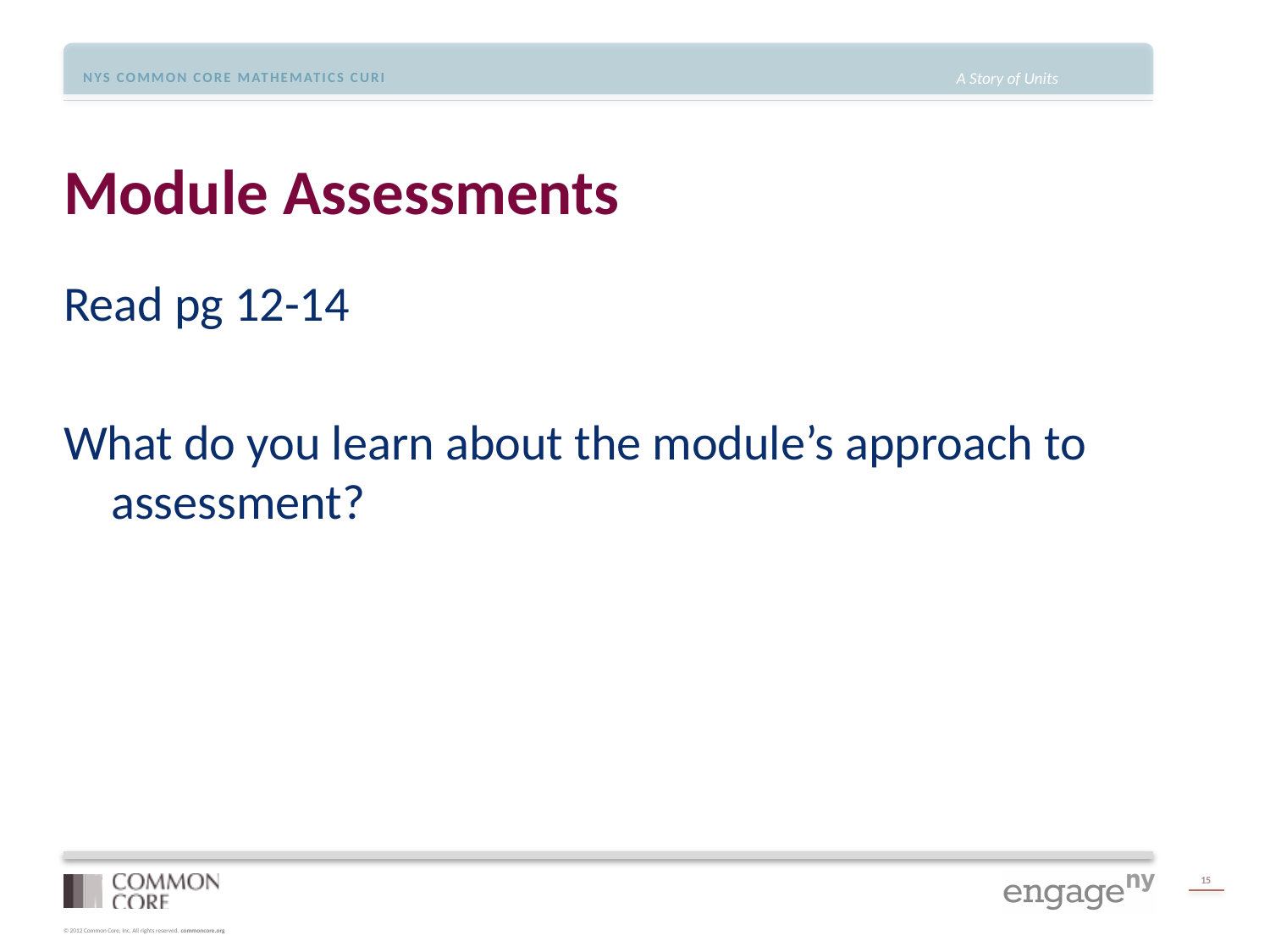

# Module Assessments
Read pg 12-14

What do you learn about the module’s approach to assessment?
15